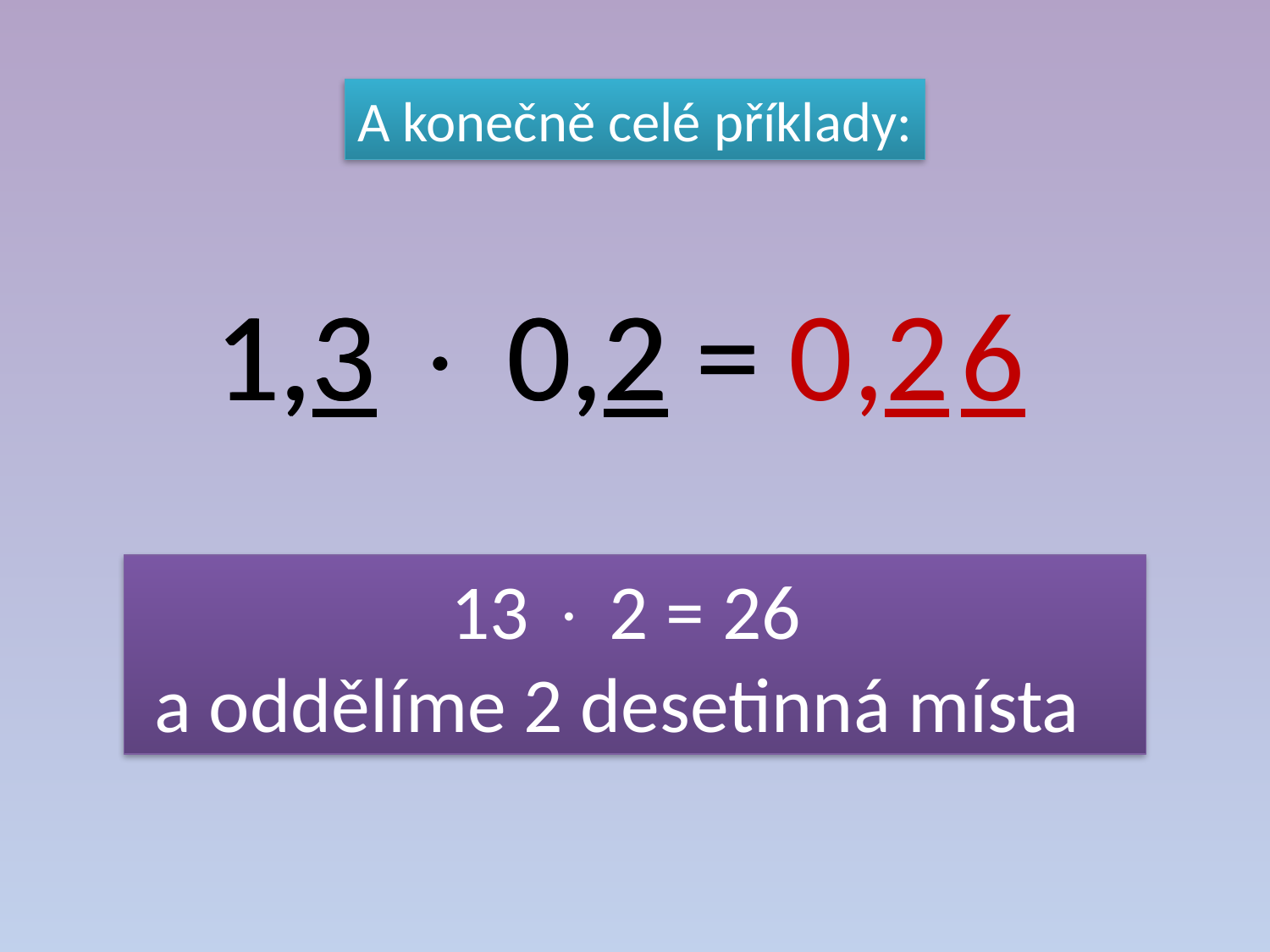

A konečně celé příklady:
1,3 ⋅ 0,2 =
1,3 ⋅ 0,2 = 0,2 6
13 ⋅ 2 = 26
a oddělíme 2 desetinná místa